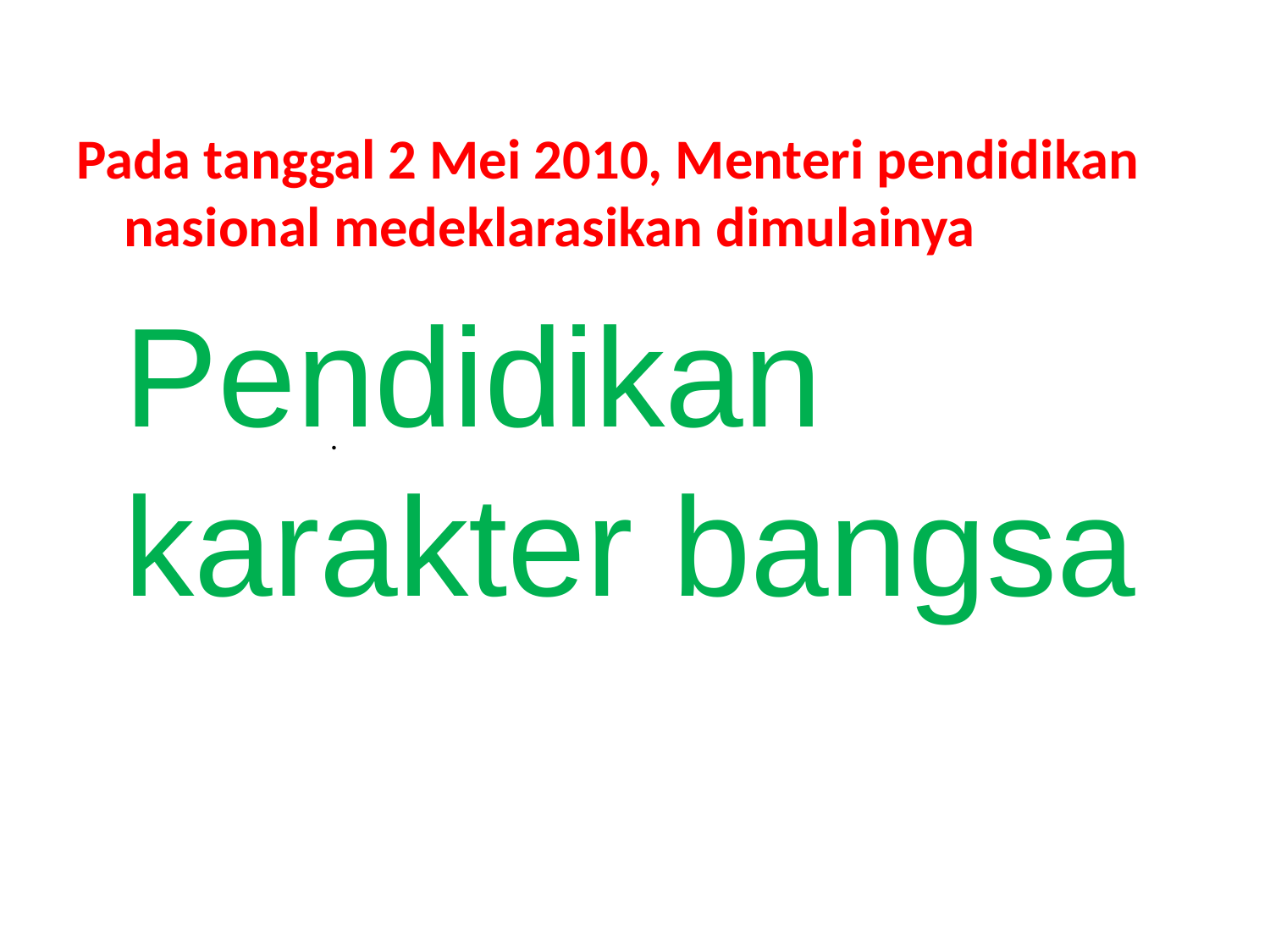

Pada tanggal 2 Mei 2010, Menteri pendidikan nasional medeklarasikan dimulainya
	Pendidikan karakter bangsa
.